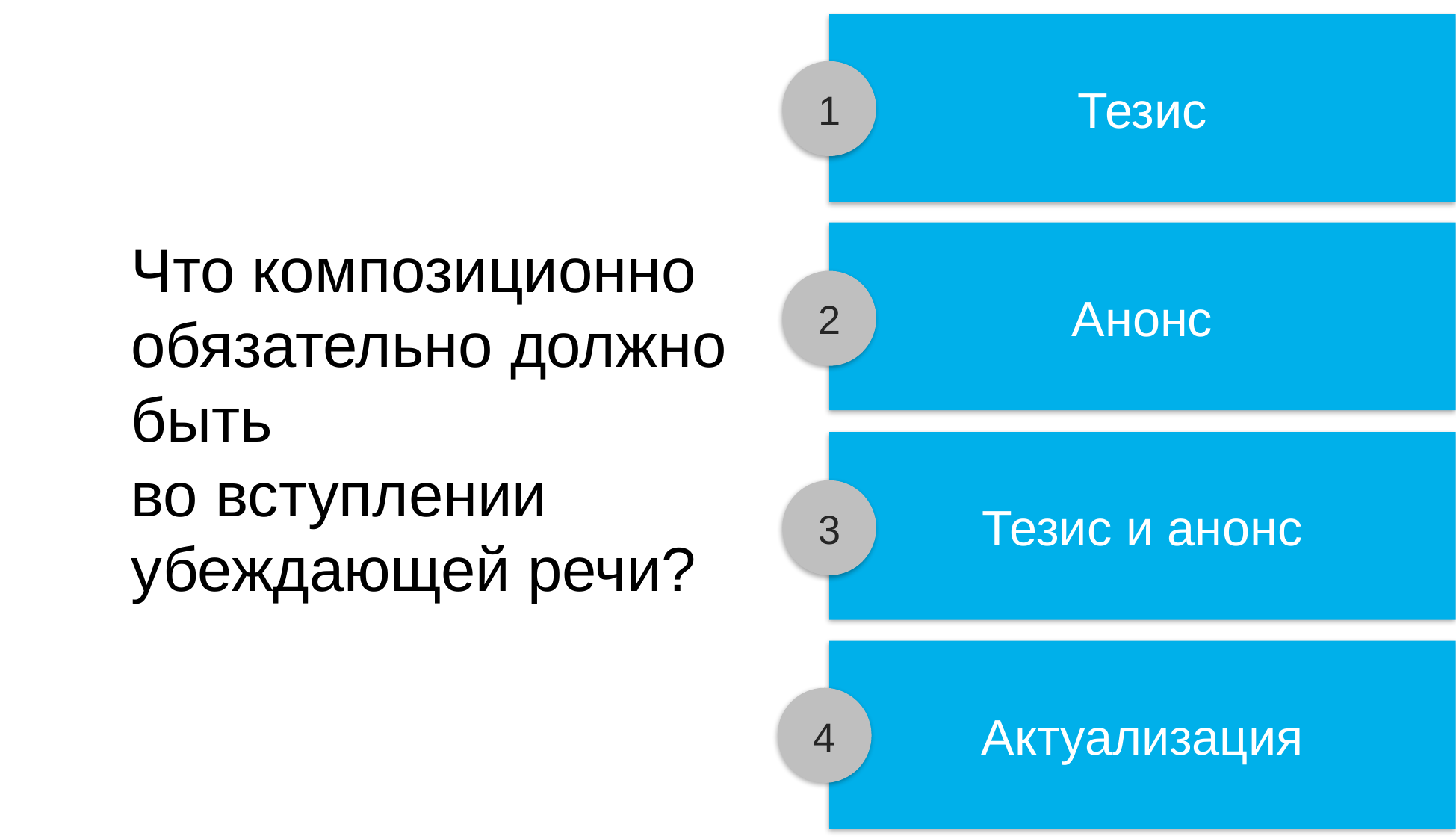

Тезис
1
Анонс
Что композиционно обязательно должно быть
во вступлении убеждающей речи?
2
Тезис и анонс
3
Актуализация
4